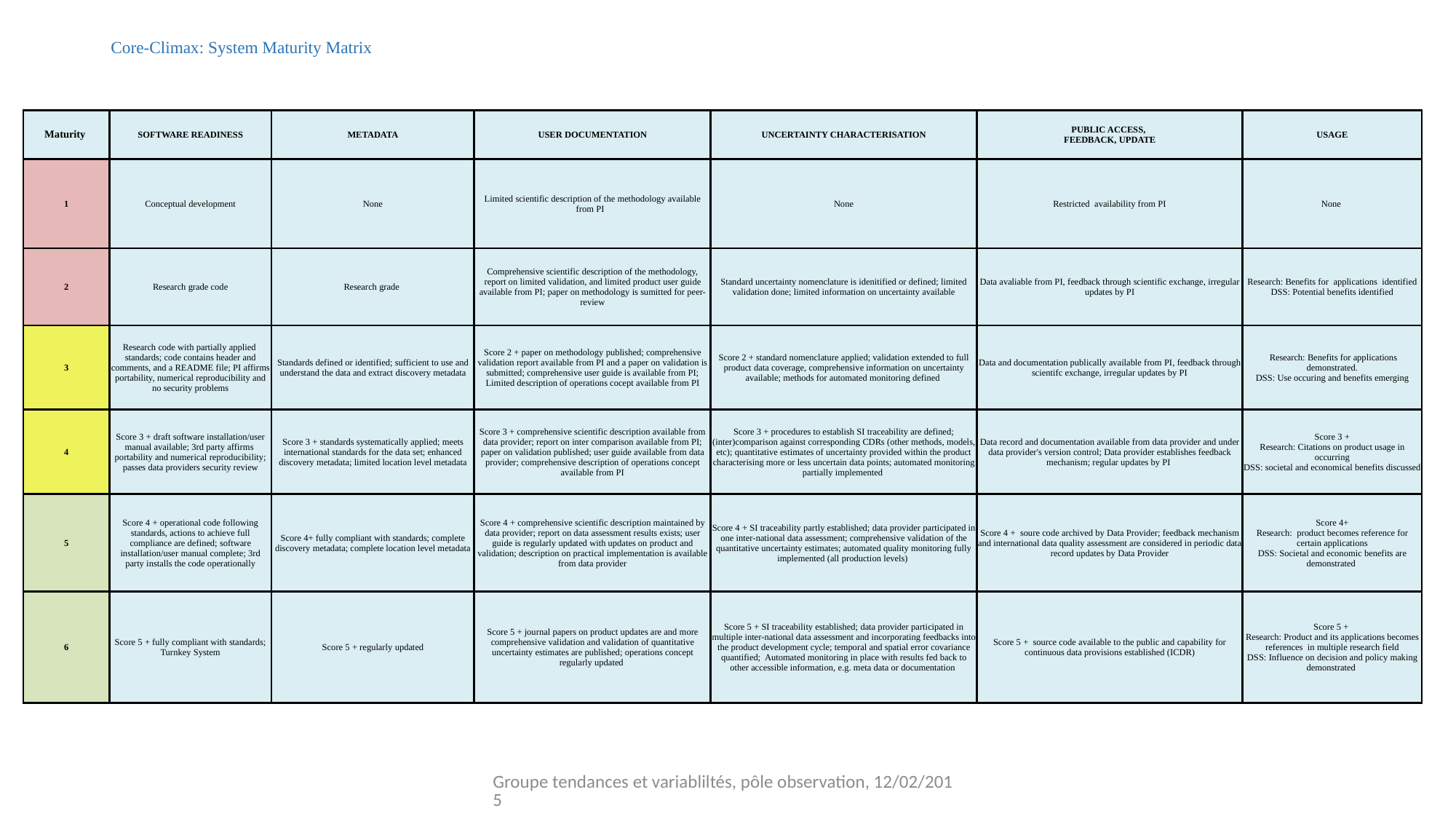

# Core-Climax: System Maturity Matrix
| Maturity | SOFTWARE READINESS | METADATA | USER DOCUMENTATION | UNCERTAINTY CHARACTERISATION | PUBLIC ACCESS, FEEDBACK, UPDATE | USAGE |
| --- | --- | --- | --- | --- | --- | --- |
| 1 | Conceptual development | None | Limited scientific description of the methodology available from PI | None | Restricted availability from PI | None |
| 2 | Research grade code | Research grade | Comprehensive scientific description of the methodology, report on limited validation, and limited product user guide available from PI; paper on methodology is sumitted for peer-review | Standard uncertainty nomenclature is idenitified or defined; limited validation done; limited information on uncertainty available | Data avaliable from PI, feedback through scientific exchange, irregular updates by PI | Research: Benefits for applications identified DSS: Potential benefits identified |
| 3 | Research code with partially applied standards; code contains header and comments, and a README file; PI affirms portability, numerical reproducibility and no security problems | Standards defined or identified; sufficient to use and understand the data and extract discovery metadata | Score 2 + paper on methodology published; comprehensive validation report available from PI and a paper on validation is submitted; comprehensive user guide is available from PI; Limited description of operations cocept available from PI | Score 2 + standard nomenclature applied; validation extended to full product data coverage, comprehensive information on uncertainty available; methods for automated monitoring defined | Data and documentation publically available from PI, feedback through scientifc exchange, irregular updates by PI | Research: Benefits for applications demonstrated. DSS: Use occuring and benefits emerging |
| 4 | Score 3 + draft software installation/user manual available; 3rd party affirms portability and numerical reproducibility; passes data providers security review | Score 3 + standards systematically applied; meets international standards for the data set; enhanced discovery metadata; limited location level metadata | Score 3 + comprehensive scientific description available from data provider; report on inter comparison available from PI; paper on validation published; user guide available from data provider; comprehensive description of operations concept available from PI | Score 3 + procedures to establish SI traceability are defined; (inter)comparison against corresponding CDRs (other methods, models, etc); quantitative estimates of uncertainty provided within the product characterising more or less uncertain data points; automated monitoring partially implemented | Data record and documentation available from data provider and under data provider's version control; Data provider establishes feedback mechanism; regular updates by PI | Score 3 + Research: Citations on product usage in occurring DSS: societal and economical benefits discussed |
| 5 | Score 4 + operational code following standards, actions to achieve full compliance are defined; software installation/user manual complete; 3rd party installs the code operationally | Score 4+ fully compliant with standards; complete discovery metadata; complete location level metadata | Score 4 + comprehensive scientific description maintained by data provider; report on data assessment results exists; user guide is regularly updated with updates on product and validation; description on practical implementation is available from data provider | Score 4 + SI traceability partly established; data provider participated in one inter-national data assessment; comprehensive validation of the quantitative uncertainty estimates; automated quality monitoring fully implemented (all production levels) | Score 4 + soure code archived by Data Provider; feedback mechanism and international data quality assessment are considered in periodic data record updates by Data Provider | Score 4+ Research: product becomes reference for certain applications DSS: Societal and economic benefits are demonstrated |
| 6 | Score 5 + fully compliant with standards; Turnkey System | Score 5 + regularly updated | Score 5 + journal papers on product updates are and more comprehensive validation and validation of quantitative uncertainty estimates are published; operations concept regularly updated | Score 5 + SI traceability established; data provider participated in multiple inter-national data assessment and incorporating feedbacks into the product development cycle; temporal and spatial error covariance quantified; Automated monitoring in place with results fed back to other accessible information, e.g. meta data or documentation | Score 5 + source code available to the public and capability for continuous data provisions established (ICDR) | Score 5 + Research: Product and its applications becomes references in multiple research field DSS: Influence on decision and policy making demonstrated |
|  |  |  |  |  |  |  |
Groupe tendances et variabliltés, pôle observation, 12/02/2015